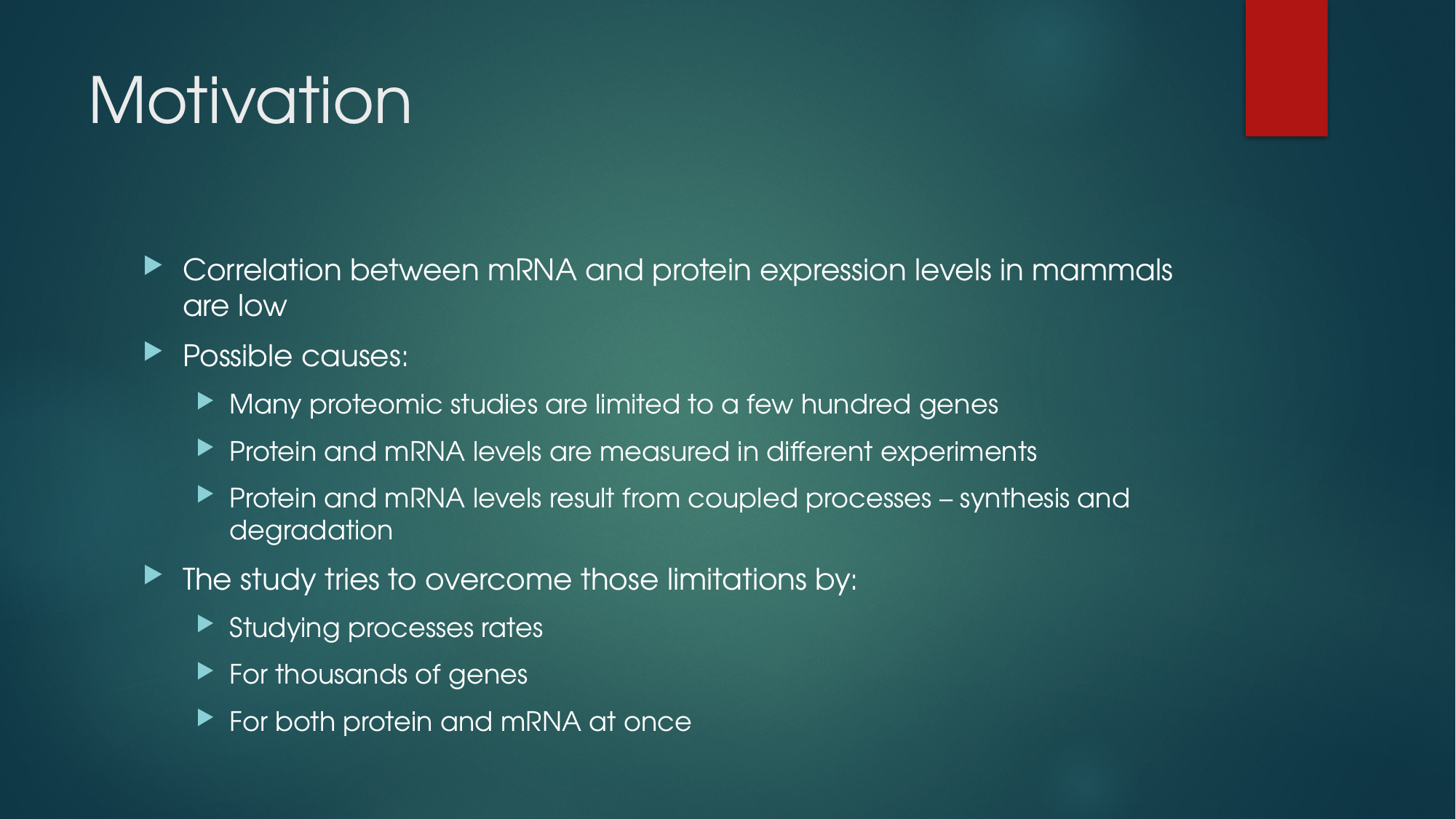

# Motivation
Correlation between mRNA and protein expression levels in mammals are low
Possible causes:
Many proteomic studies are limited to a few hundred genes
Protein and mRNA levels are measured in different experiments
Protein and mRNA levels result from coupled processes – synthesis and degradation
The study tries to overcome those limitations by:
Studying processes rates
For thousands of genes
For both protein and mRNA at once